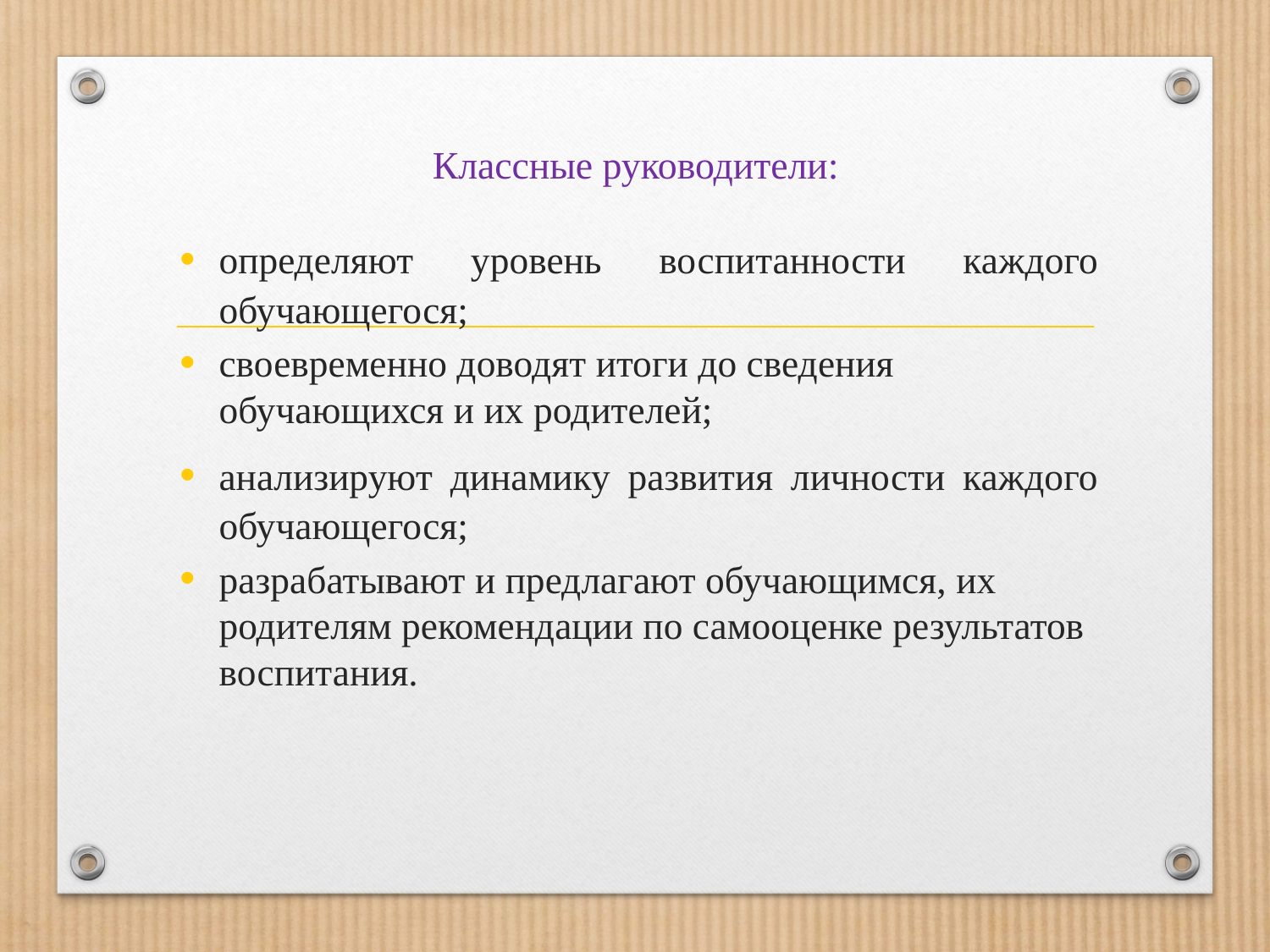

# Классные руководители:
определяют уровень воспитанности каждого обучающегося;
своевременно доводят итоги до сведения обучающихся и их родителей;
анализируют динамику развития личности каждого обучающегося;
разрабатывают и предлагают обучающимся, их родителям рекомендации по самооценке результатов воспитания.